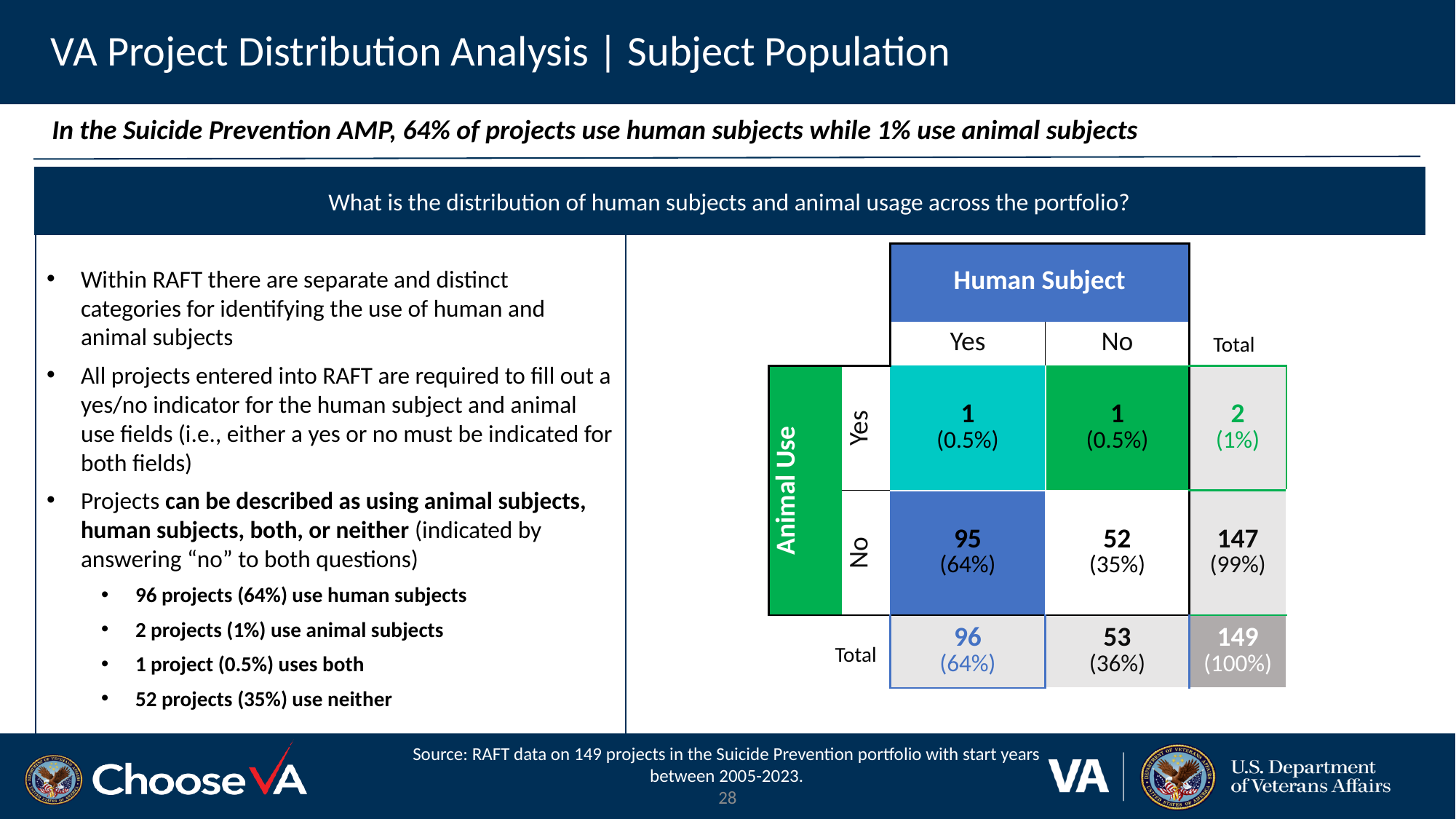

# VA Project Distribution Analysis | Subject Population
In the Suicide Prevention AMP, 64% of projects use human subjects while 1% use animal subjects
What is the distribution of human subjects and animal usage across the portfolio?
Within RAFT there are separate and distinct categories for identifying the use of human and animal subjects
All projects entered into RAFT are required to fill out a yes/no indicator for the human subject and animal use fields (i.e., either a yes or no must be indicated for both fields)
Projects can be described as using animal subjects, human subjects, both, or neither (indicated by answering “no” to both questions)
96 projects (64%) use human subjects
2 projects (1%) use animal subjects
1 project (0.5%) uses both
52 projects (35%) use neither
|  |  | Human Subject |  |  |
| --- | --- | --- | --- | --- |
|  |  | Yes | No |  |
| Animal Use | Yes | 1 (0.5%) | 1 (0.5%) | 2 (1%) |
|  | No | 95 (64%) | 52 (35%) | 147 (99%) |
|  |  | 96 (64%) | 53 (36%) | 149 (100%) |
Total
Total
Source: RAFT data on 149 projects in the Suicide Prevention portfolio with start years between 2005-2023.
28